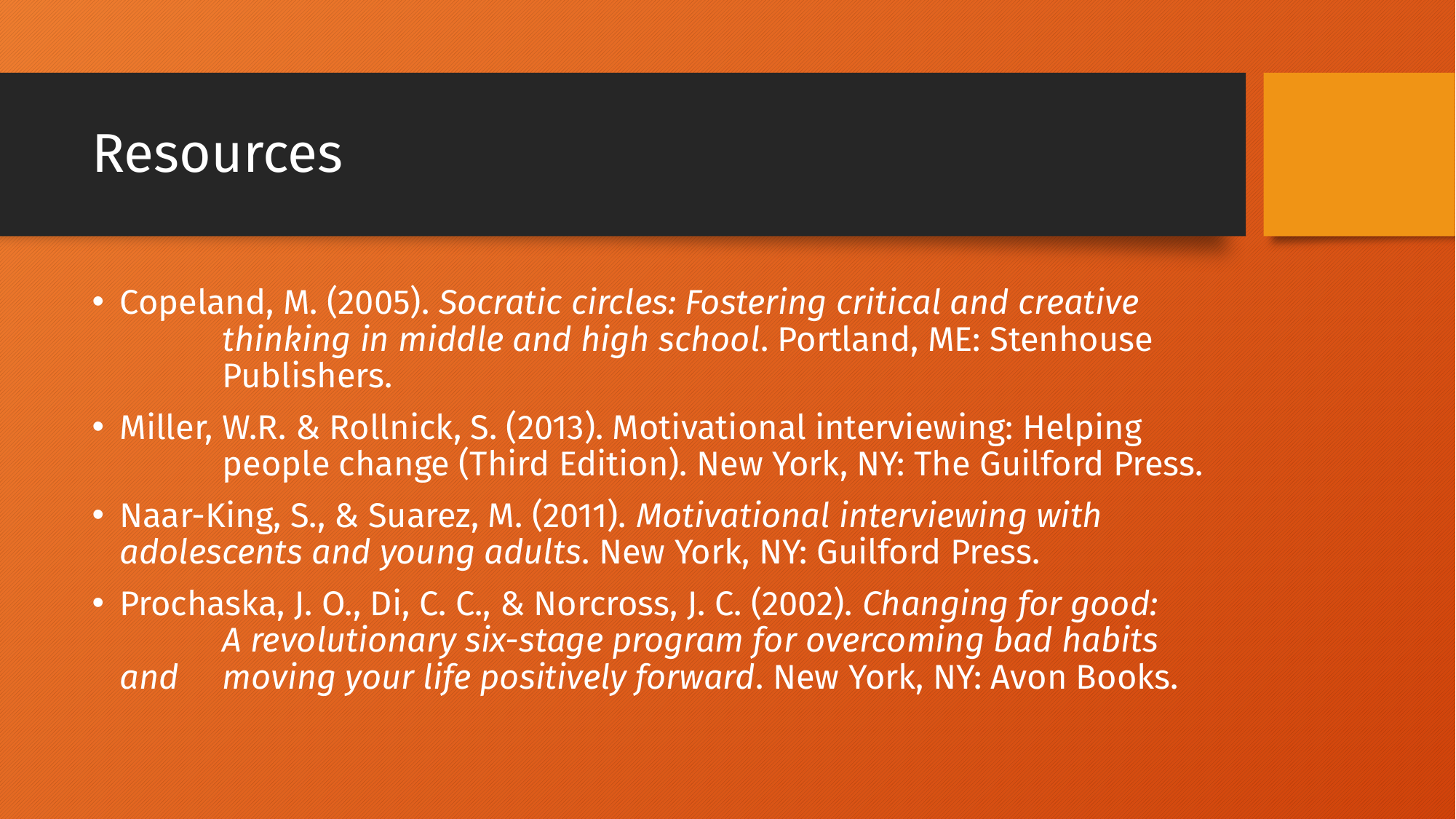

# Resources
Copeland, M. (2005). Socratic circles: Fostering critical and creative 	thinking in middle and high school. Portland, ME: Stenhouse 	Publishers.
Miller, W.R. & Rollnick, S. (2013). Motivational interviewing: Helping 	people change (Third Edition). New York, NY: The Guilford Press.
Naar-King, S., & Suarez, M. (2011). Motivational interviewing with 	adolescents and young adults. New York, NY: Guilford Press.
Prochaska, J. O., Di, C. C., & Norcross, J. C. (2002). Changing for good: 	A revolutionary six-stage program for overcoming bad habits and 	moving your life positively forward. New York, NY: Avon Books.